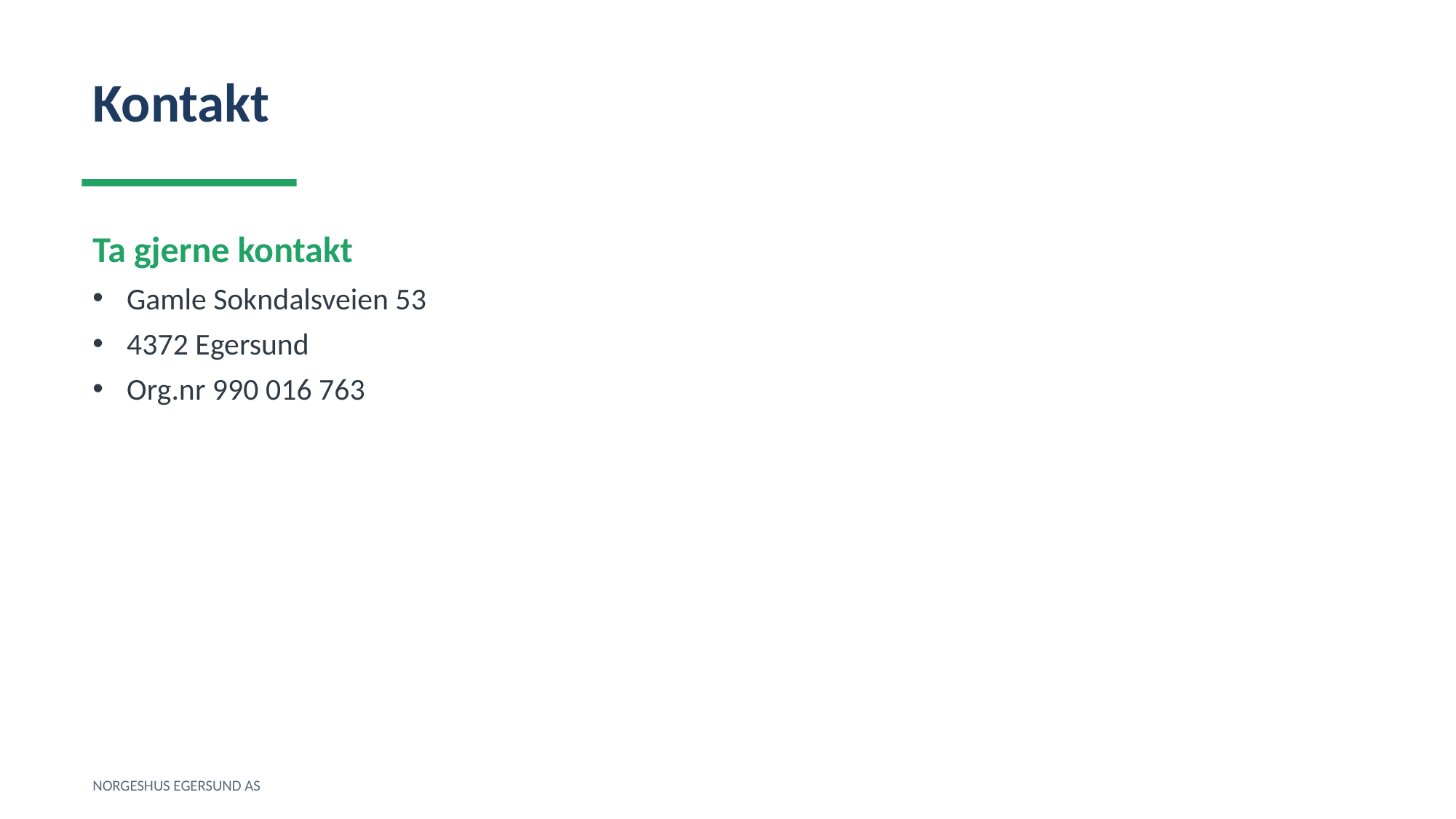

Kontakt

Ta gjerne kontakt
Gamle Sokndalsveien 53
4372 Egersund
Org.nr 990 016 763
NORGESHUS EGERSUND AS